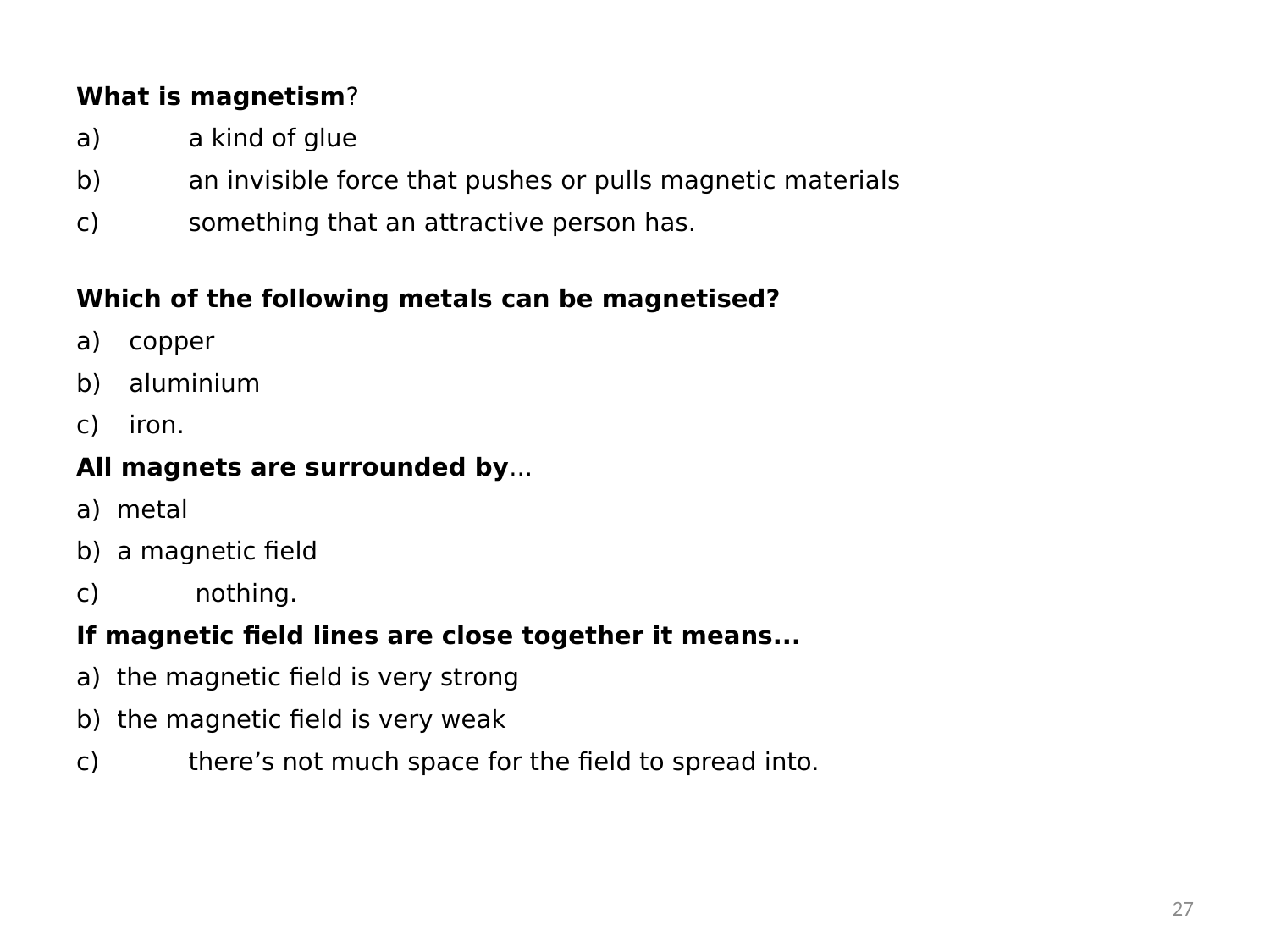

What is magnetism?
a) 	a kind of glue
b) 	an invisible force that pushes or pulls magnetic materials
c)	something that an attractive person has.

Which of the following metals can be magnetised?
a) 	copper
b) 	aluminium
iron.
All magnets are surrounded by...
a)  metal
b)  a magnetic field
c)	nothing.
If magnetic field lines are close together it means...
a)  the magnetic field is very strong
b)  the magnetic field is very weak
c)	there’s not much space for the field to spread into.

27